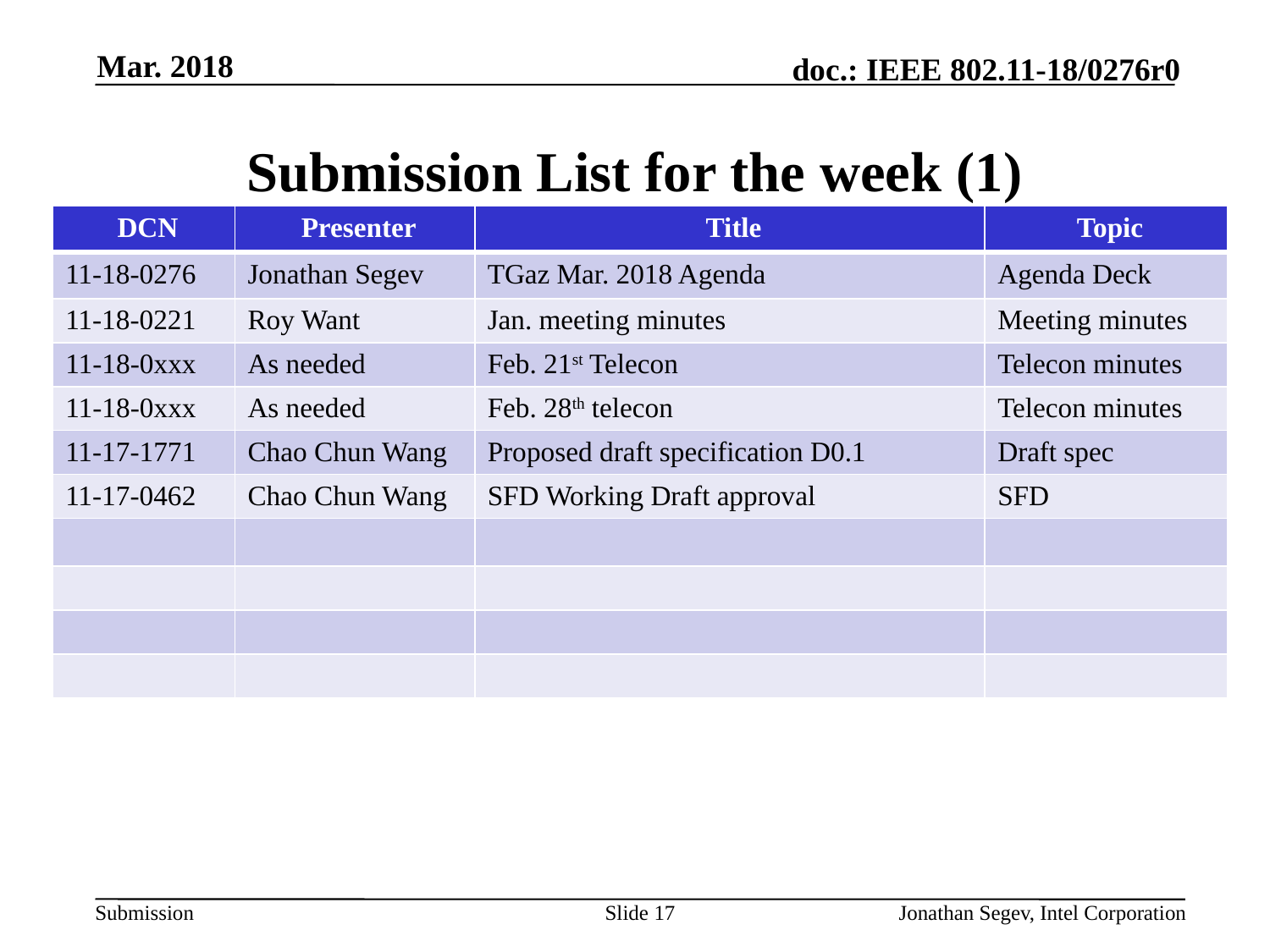

Mar. 2018
# Submission List for the week (1)
| DCN | Presenter | Title | Topic |
| --- | --- | --- | --- |
| 11-18-0276 | Jonathan Segev | TGaz Mar. 2018 Agenda | Agenda Deck |
| 11-18-0221 | Roy Want | Jan. meeting minutes | Meeting minutes |
| 11-18-0xxx | As needed | Feb. 21st Telecon | Telecon minutes |
| 11-18-0xxx | As needed | Feb. 28th telecon | Telecon minutes |
| 11-17-1771 | Chao Chun Wang | Proposed draft specification D0.1 | Draft spec |
| 11-17-0462 | Chao Chun Wang | SFD Working Draft approval | SFD |
|  |  |  |  |
|  |  |  |  |
|  |  |  |  |
|  |  |  |  |
Slide 17
Jonathan Segev, Intel Corporation